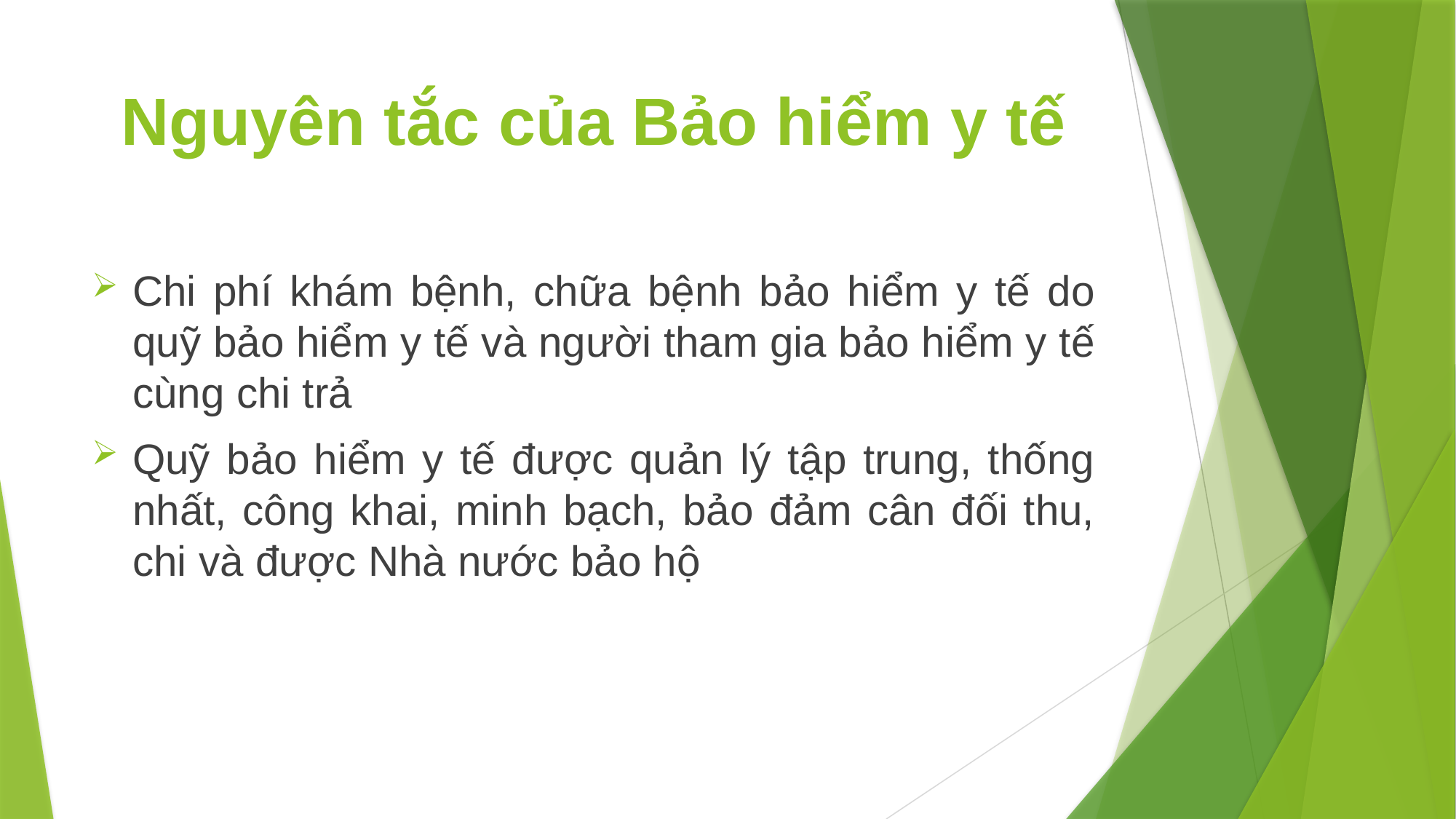

# Nguyên tắc của Bảo hiểm y tế
Chi phí khám bệnh, chữa bệnh bảo hiểm y tế do quỹ bảo hiểm y tế và người tham gia bảo hiểm y tế cùng chi trả
Quỹ bảo hiểm y tế được quản lý tập trung, thống nhất, công khai, minh bạch, bảo đảm cân đối thu, chi và được Nhà nước bảo hộ